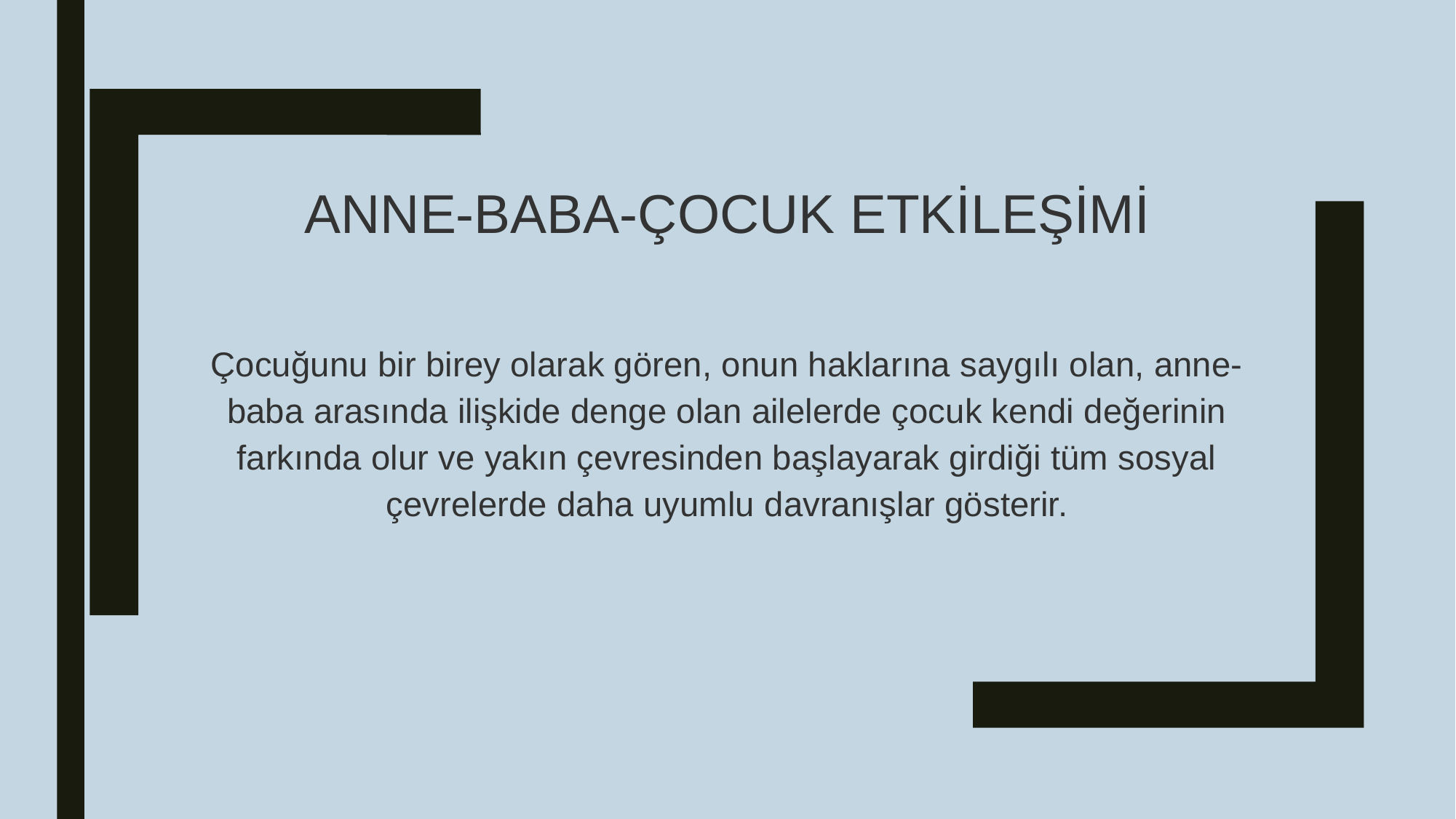

# Anne-Baba-Çocuk Etkileşimi
Çocuğunu bir birey olarak gören, onun haklarına saygılı olan, anne-baba arasında ilişkide denge olan ailelerde çocuk kendi değerinin farkında olur ve yakın çevresinden başlayarak girdiği tüm sosyal çevrelerde daha uyumlu davranışlar gösterir.